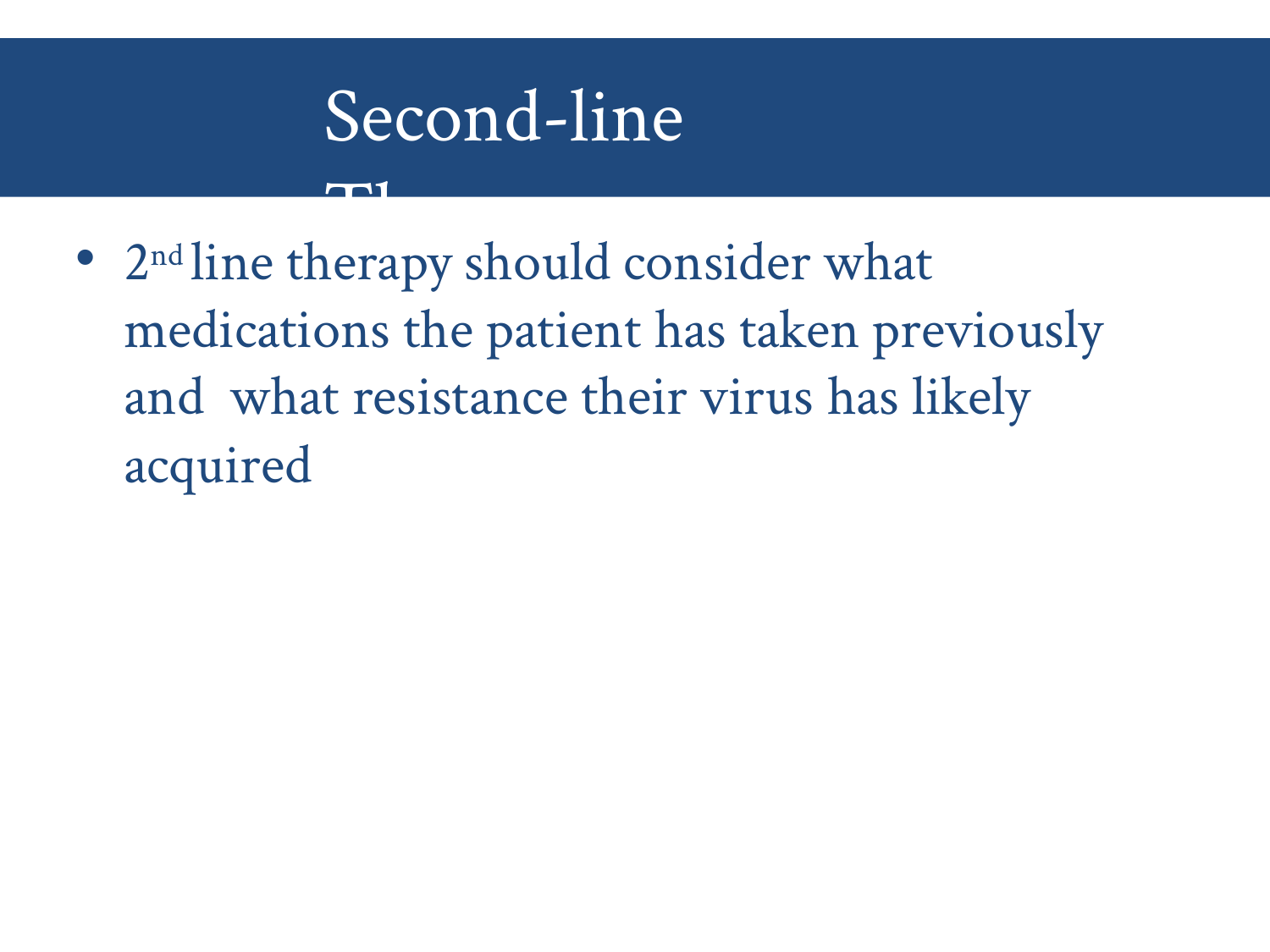

# Second-line Therapy
2nd line therapy should consider what  medications the patient has taken previously and  what resistance their virus has likely acquired